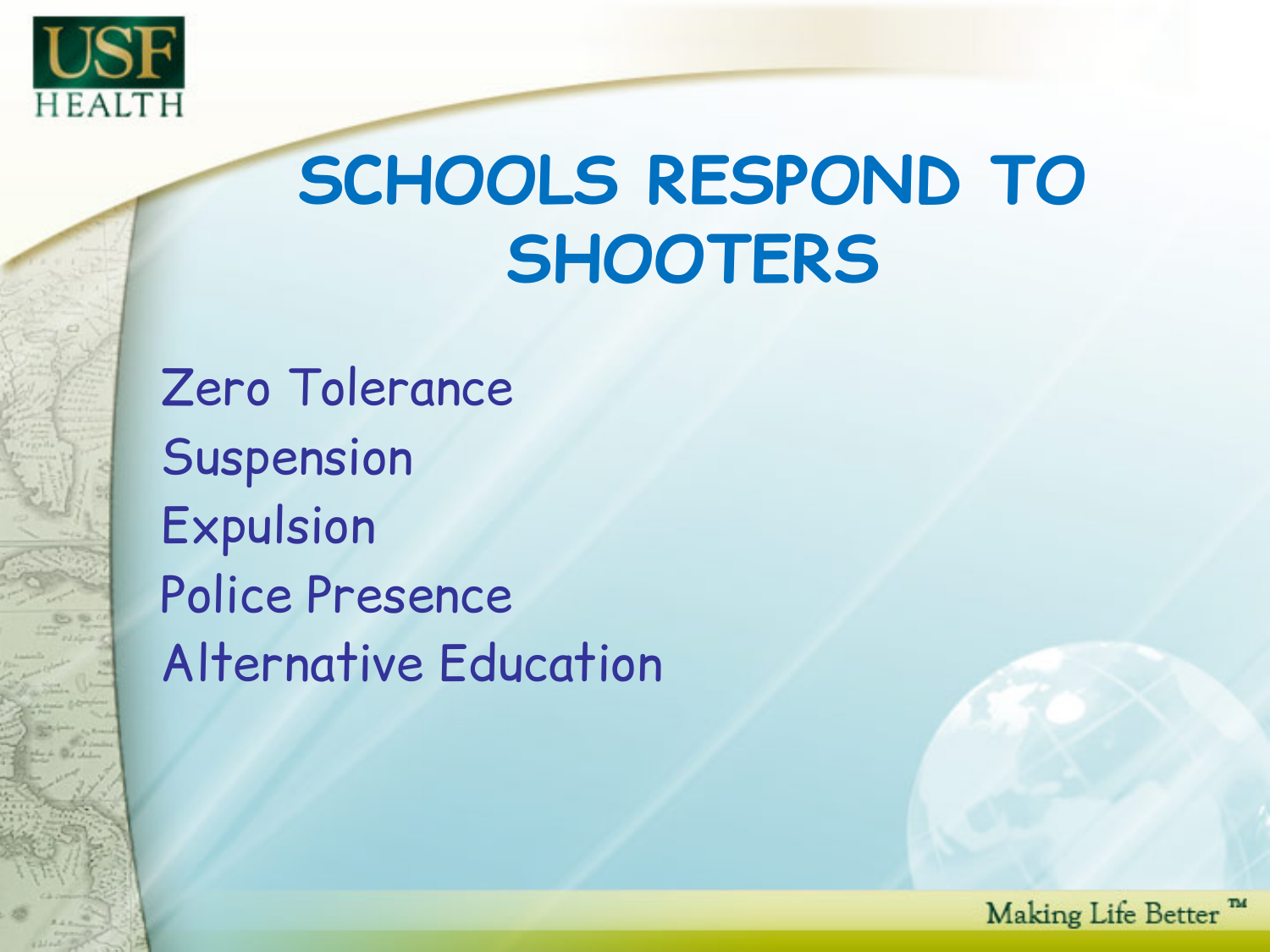

# SCHOOLS RESPOND TO SHOOTERS
Zero Tolerance
Suspension
Expulsion
Police Presence
Alternative Education